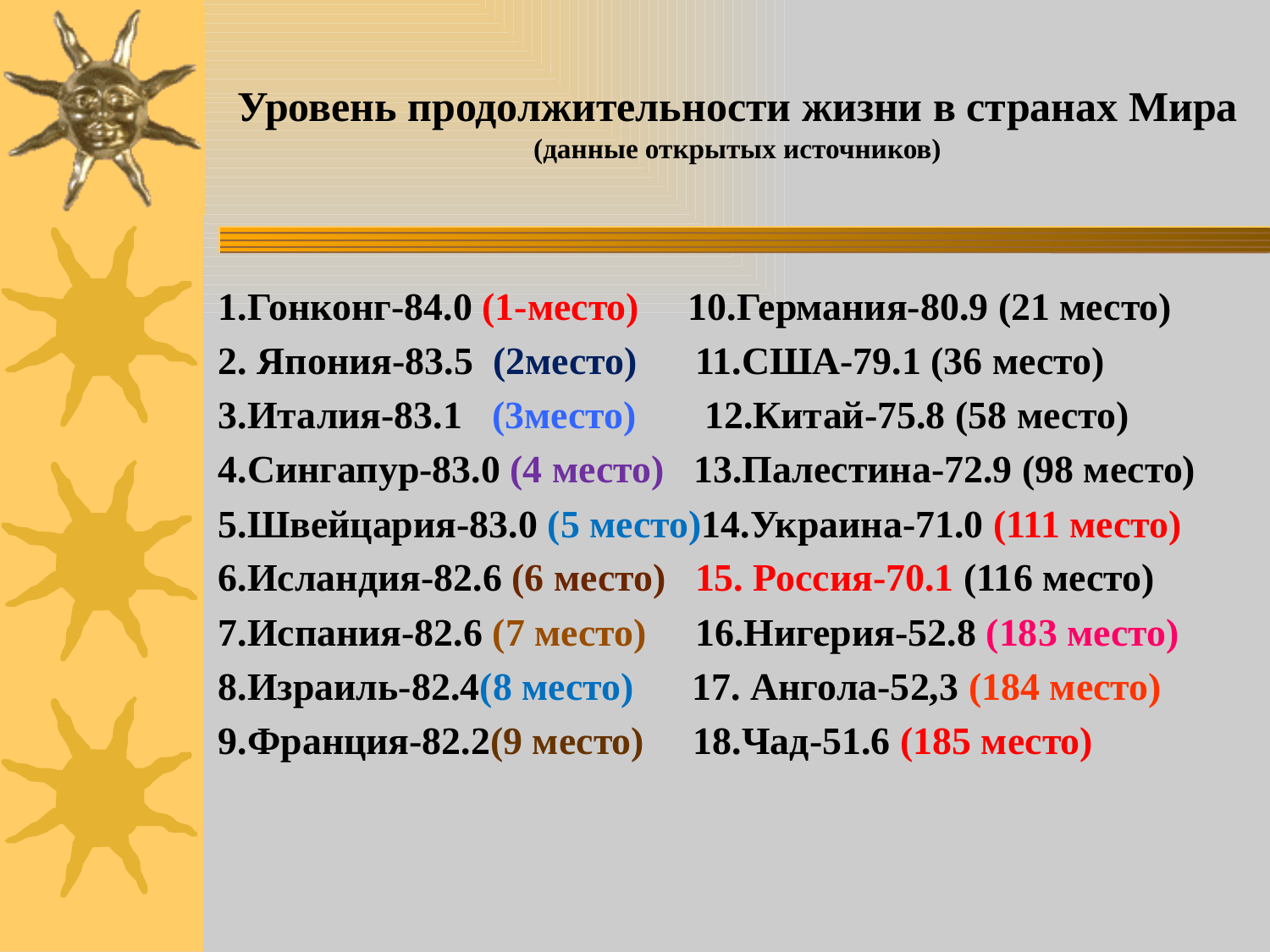

# Уровень продолжительности жизни в странах Мира (данные открытых источников)
1.Гонконг-84.0 (1-место)     10.Германия-80.9 (21 место)
2. Япония-83.5  (2место)      11.США-79.1 (36 место)
3.Италия-83.1   (3место)       12.Китай-75.8 (58 место)
4.Сингапур-83.0 (4 место)   13.Палестина-72.9 (98 место)
5.Швейцария-83.0 (5 место)14.Украина-71.0 (111 место)
6.Исландия-82.6 (6 место)   15. Россия-70.1 (116 место)
7.Испания-82.6 (7 место)     16.Нигерия-52.8 (183 место)
8.Израиль-82.4(8 место)      17. Ангола-52,3 (184 место)
9.Франция-82.2(9 место)     18.Чад-51.6 (185 место)